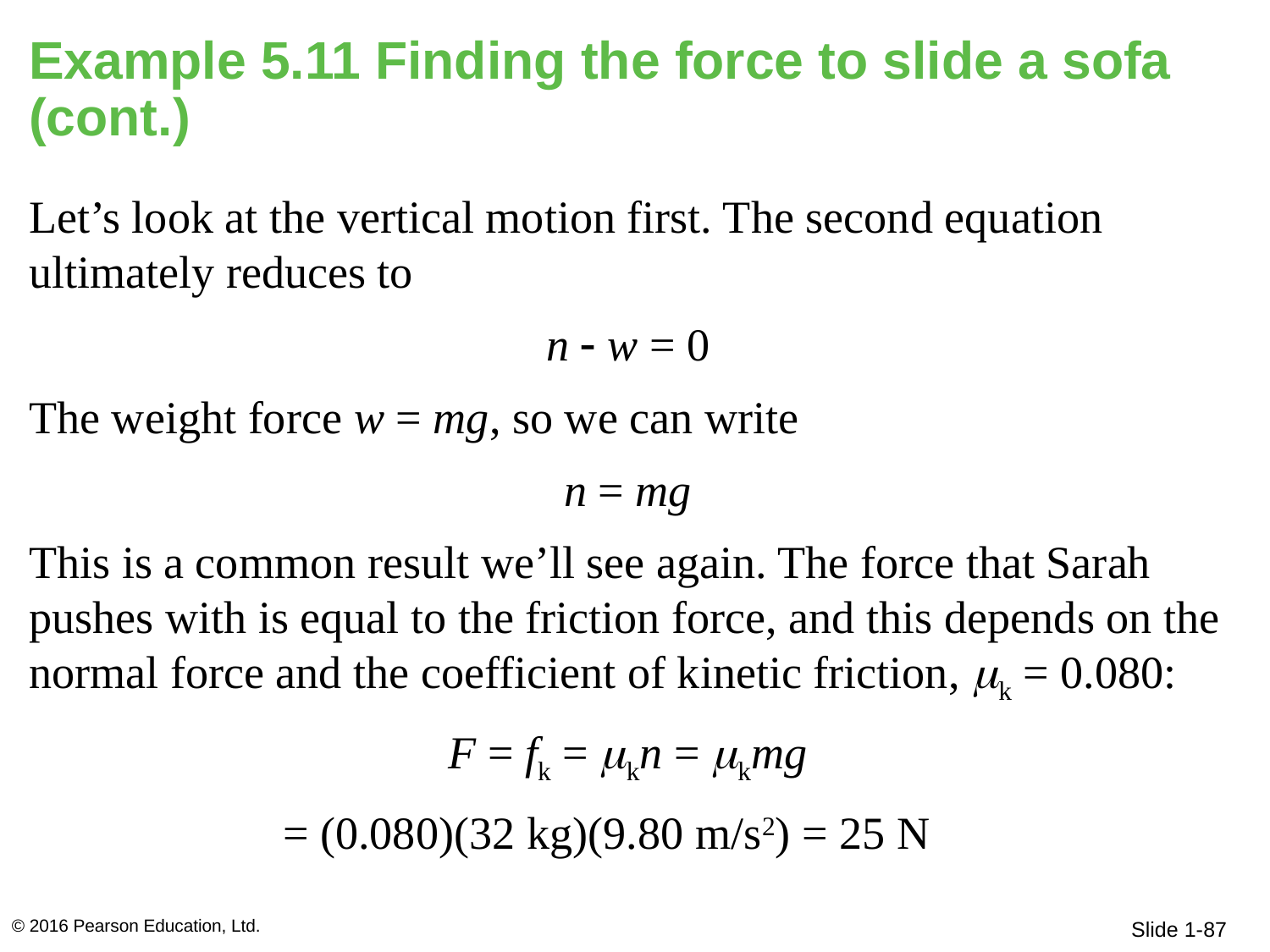

# Example 5.11 Finding the force to slide a sofa (cont.)
Let’s look at the vertical motion first. The second equation ultimately reduces to
n − w = 0
The weight force w = mg, so we can write
n = mg
This is a common result we’ll see again. The force that Sarah pushes with is equal to the friction force, and this depends on the normal force and the coefficient of kinetic friction, μk = 0.080:
F = fk = μkn = μkmg
		= (0.080)(32 kg)(9.80 m/s2) = 25 N
© 2016 Pearson Education, Ltd.